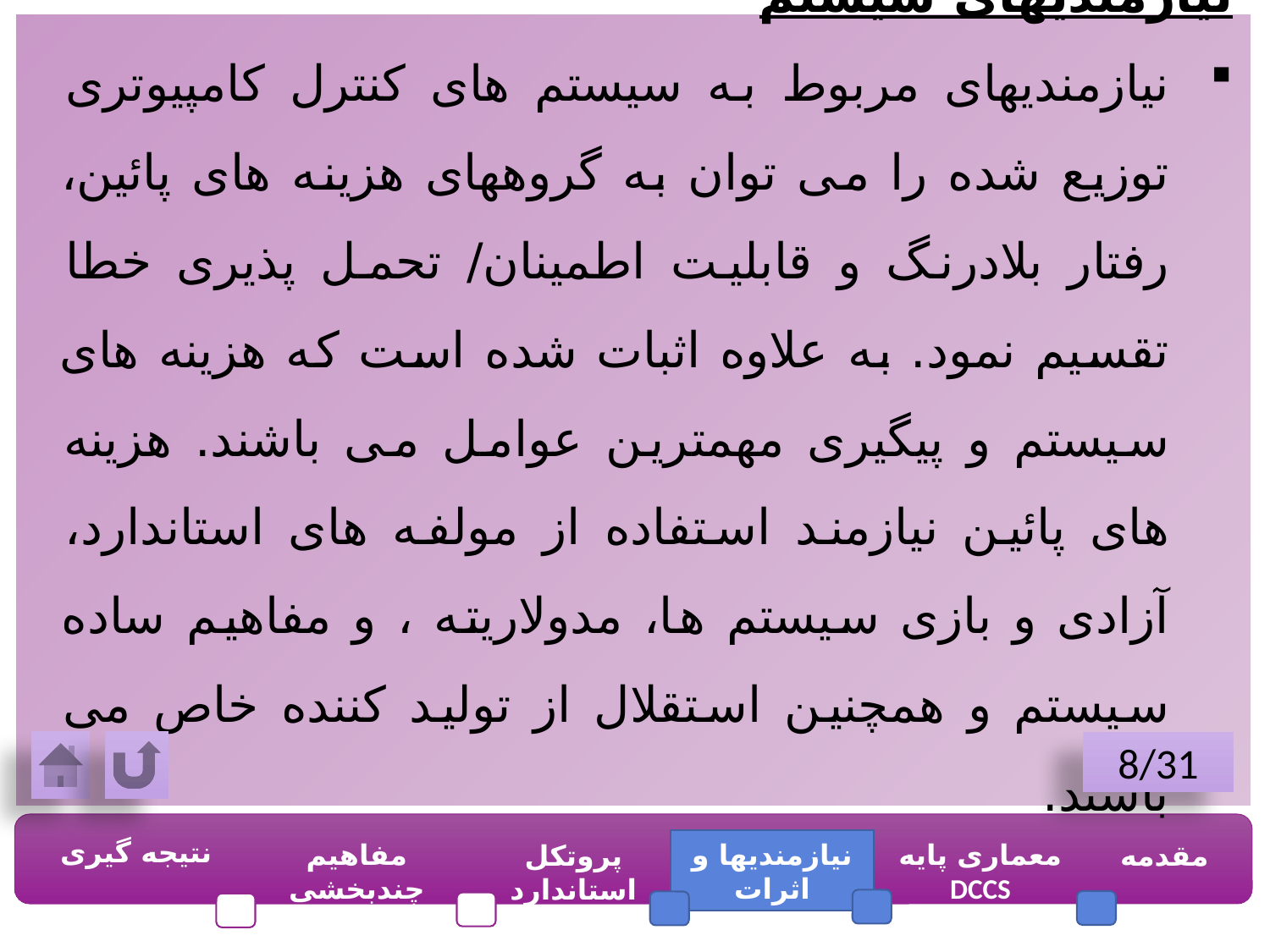

نیازمندیهای سیستم
نیازمندیهای مربوط به سیستم های کنترل کامپیوتری توزیع شده را می توان به گروههای هزینه های پائین، رفتار بلادرنگ و قابلیت اطمینان/ تحمل پذیری خطا تقسیم نمود. به علاوه اثبات شده است که هزینه های سیستم و پیگیری مهمترین عوامل می باشند. هزینه های پائین نیازمند استفاده از مولفه های استاندارد، آزادی و بازی سیستم ها، مدولاریته ، و مفاهیم ساده سیستم و همچنین استقلال از تولید کننده خاص می باشند.

8/31

نتیجه گیری
مفاهیم چندبخشی
نیازمندیها و اثرات
معماری پایه DCCS
مقدمه
پروتکل استاندارد